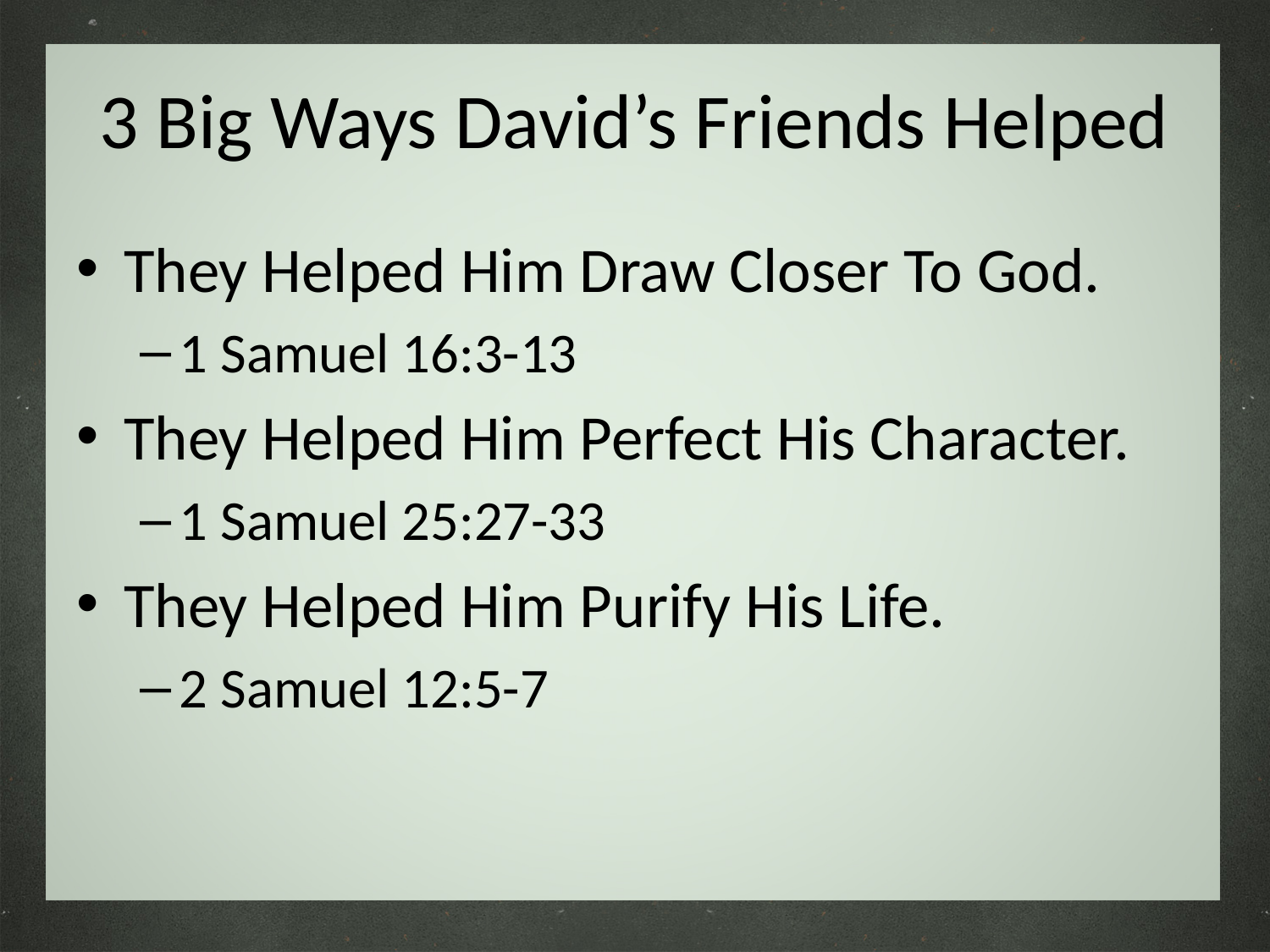

# 3 Big Ways David’s Friends Helped
They Helped Him Draw Closer To God.
1 Samuel 16:3-13
They Helped Him Perfect His Character.
1 Samuel 25:27-33
They Helped Him Purify His Life.
2 Samuel 12:5-7